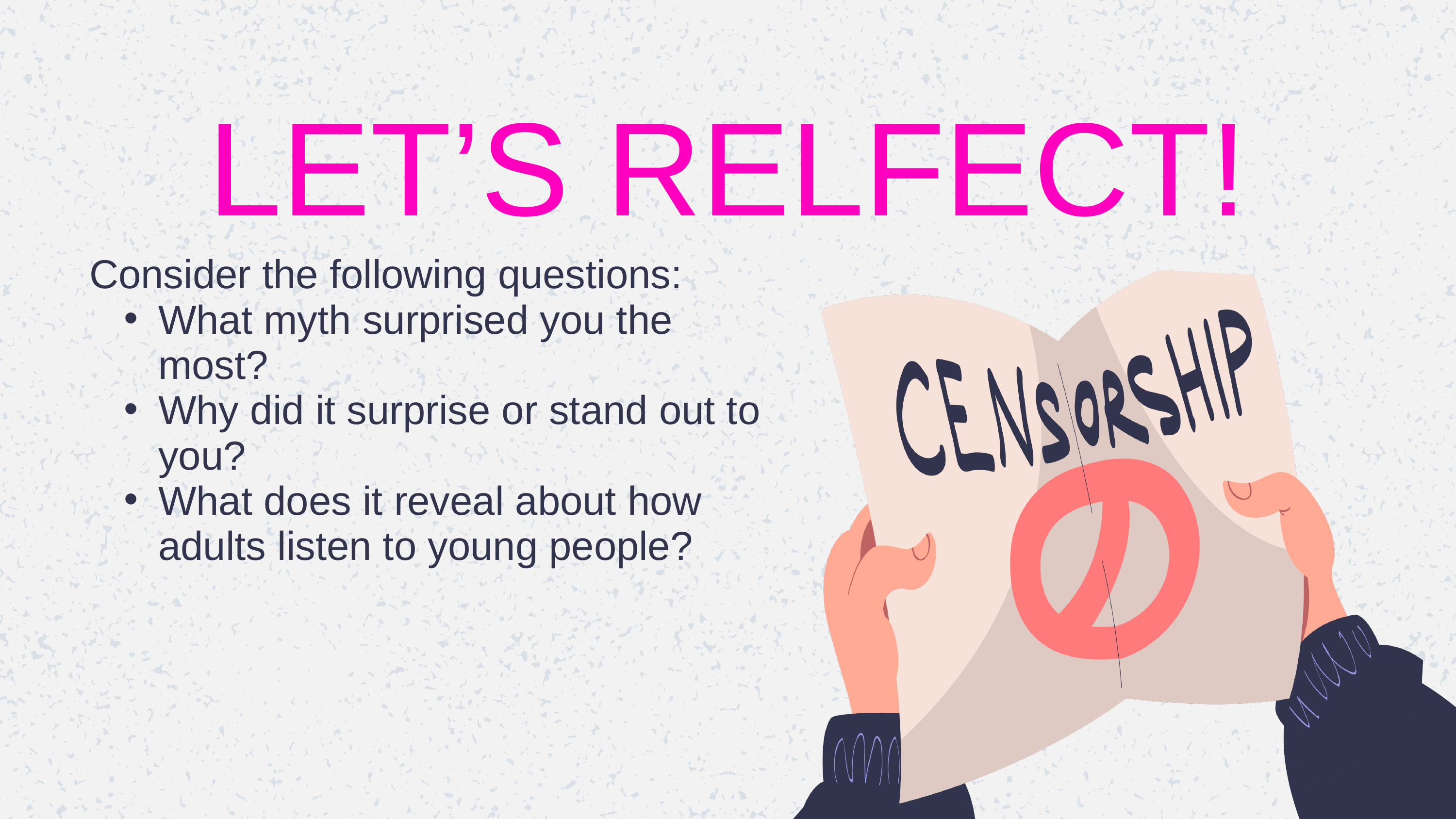

LET’S RELFECT!

Consider the following questions:
What myth surprised you the most?
Why did it surprise or stand out to you?
What does it reveal about how adults listen to young people?